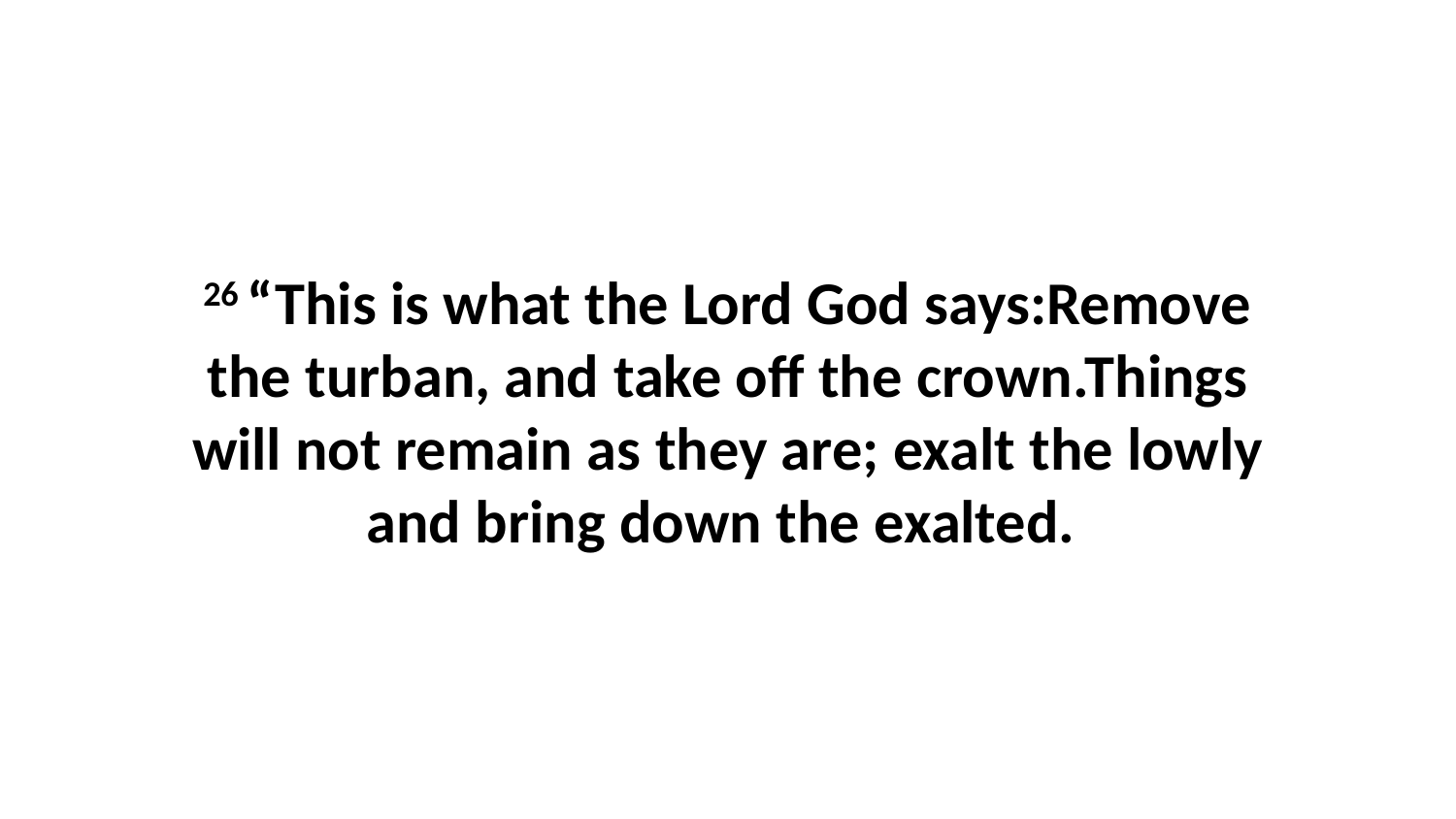

26 “This is what the Lord God says:Remove the turban, and take off the crown.Things will not remain as they are; exalt the lowly and bring down the exalted.